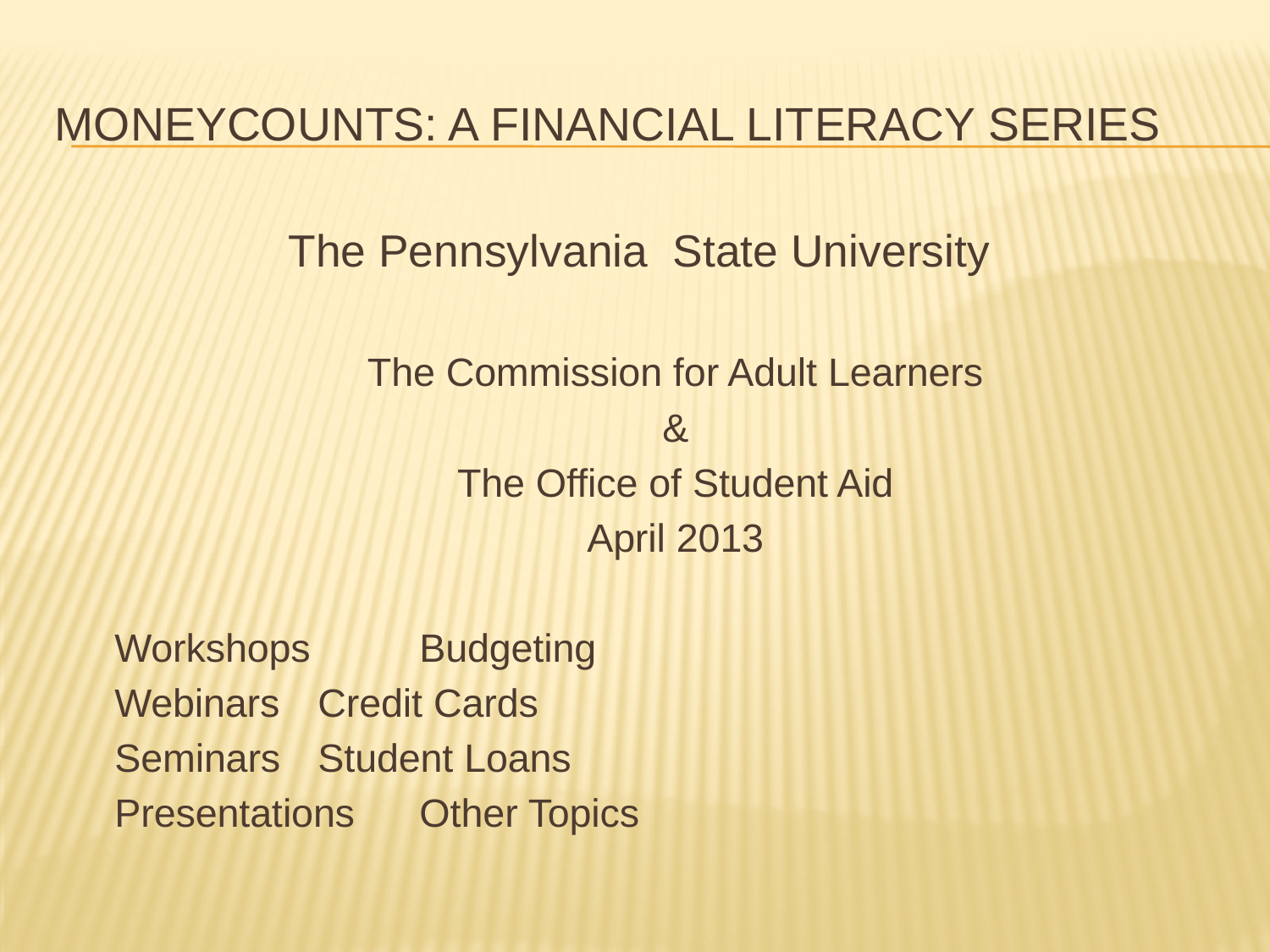

# MoneyCounts: a financial literacy series
The Pennsylvania  State University

The Commission for Adult Learners
&
The Office of Student Aid
April 2013

Workshops 				Budgeting
Webinars					Credit Cards
Seminars					Student Loans
Presentations 				Other Topics